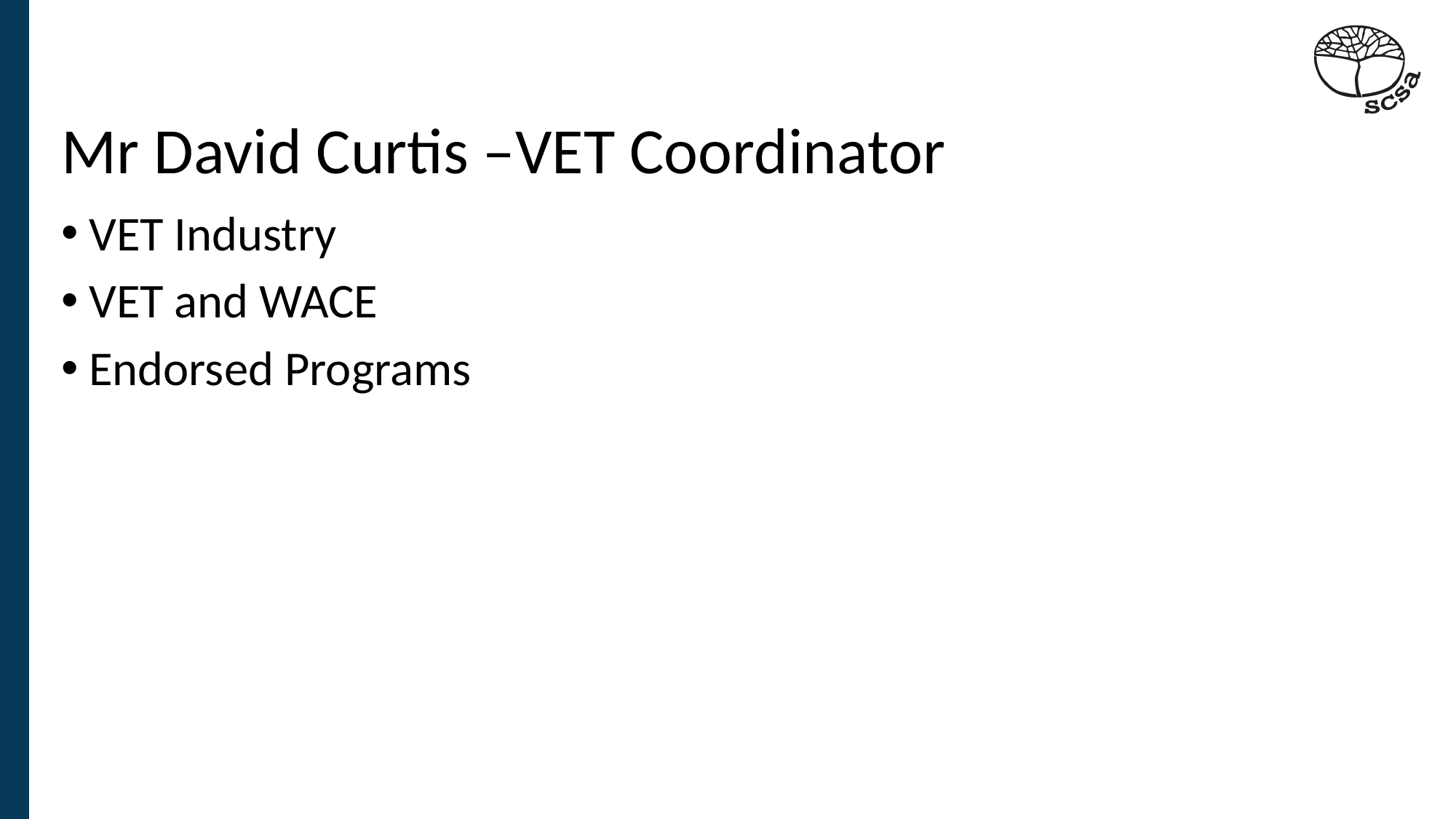

# Mr David Curtis –VET Coordinator
VET Industry
VET and WACE
Endorsed Programs